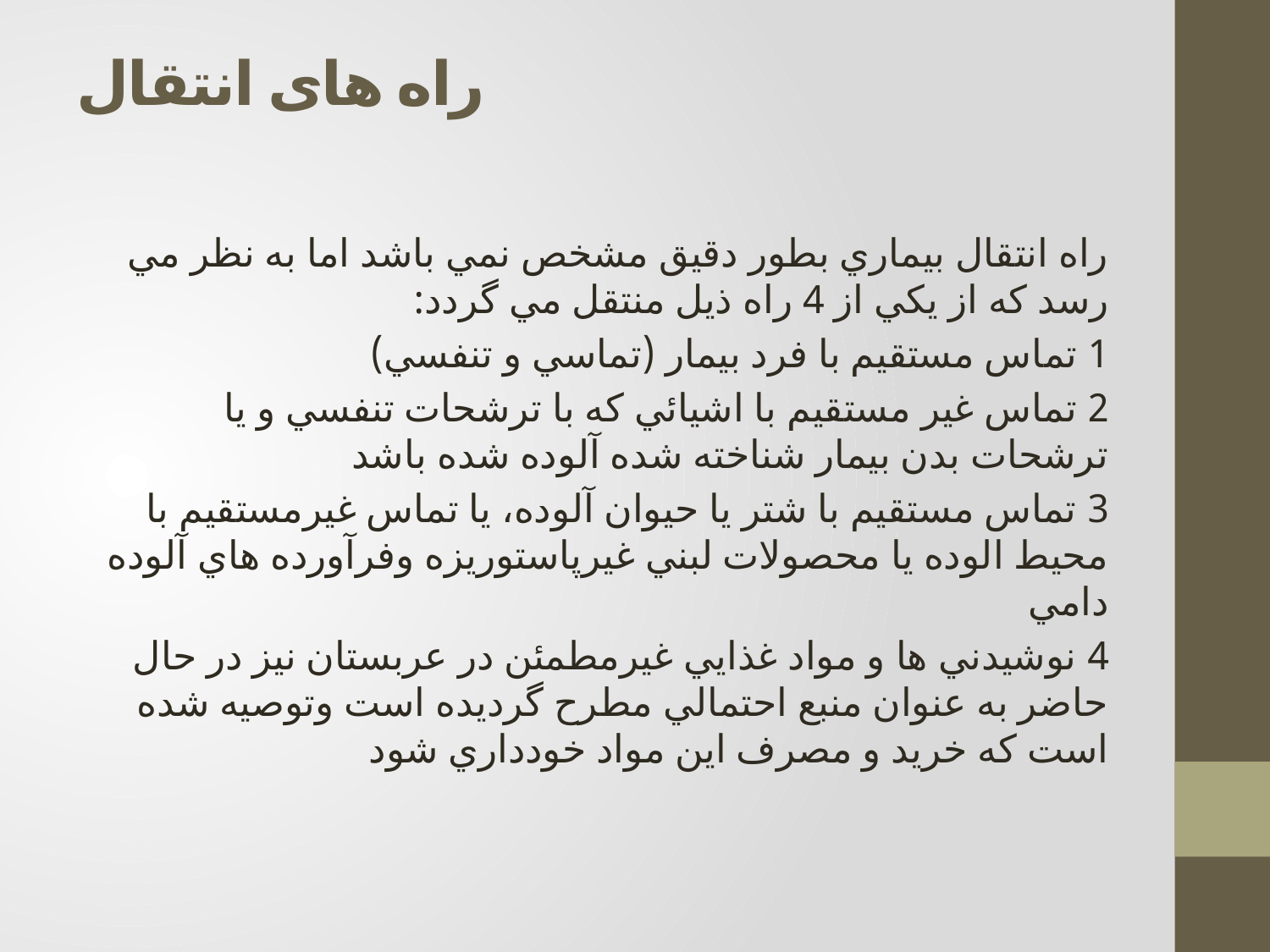

# راه های انتقال
راه انتقال بيماري بطور دقيق مشخص نمي باشد اما به نظر مي رسد كه از يكي از 4 راه ذيل منتقل مي گردد:
1 تماس مستقيم با فرد بيمار (تماسي و تنفسي)
2 تماس غير مستقيم با اشيائي كه با ترشحات تنفسي و يا ترشحات بدن بيمار شناخته شده آلوده شده باشد
3 تماس مستقيم با شتر يا حيوان آلوده، يا تماس غيرمستقيم با محيط الوده يا محصولات لبني غيرپاستوريزه وفرآورده هاي آلوده دامي
4 نوشيدني ها و مواد غذايي غيرمطمئن در عربستان نيز در حال حاضر به عنوان منبع احتمالي مطرح گرديده است وتوصيه شده است كه خريد و مصرف اين مواد خودداري شود